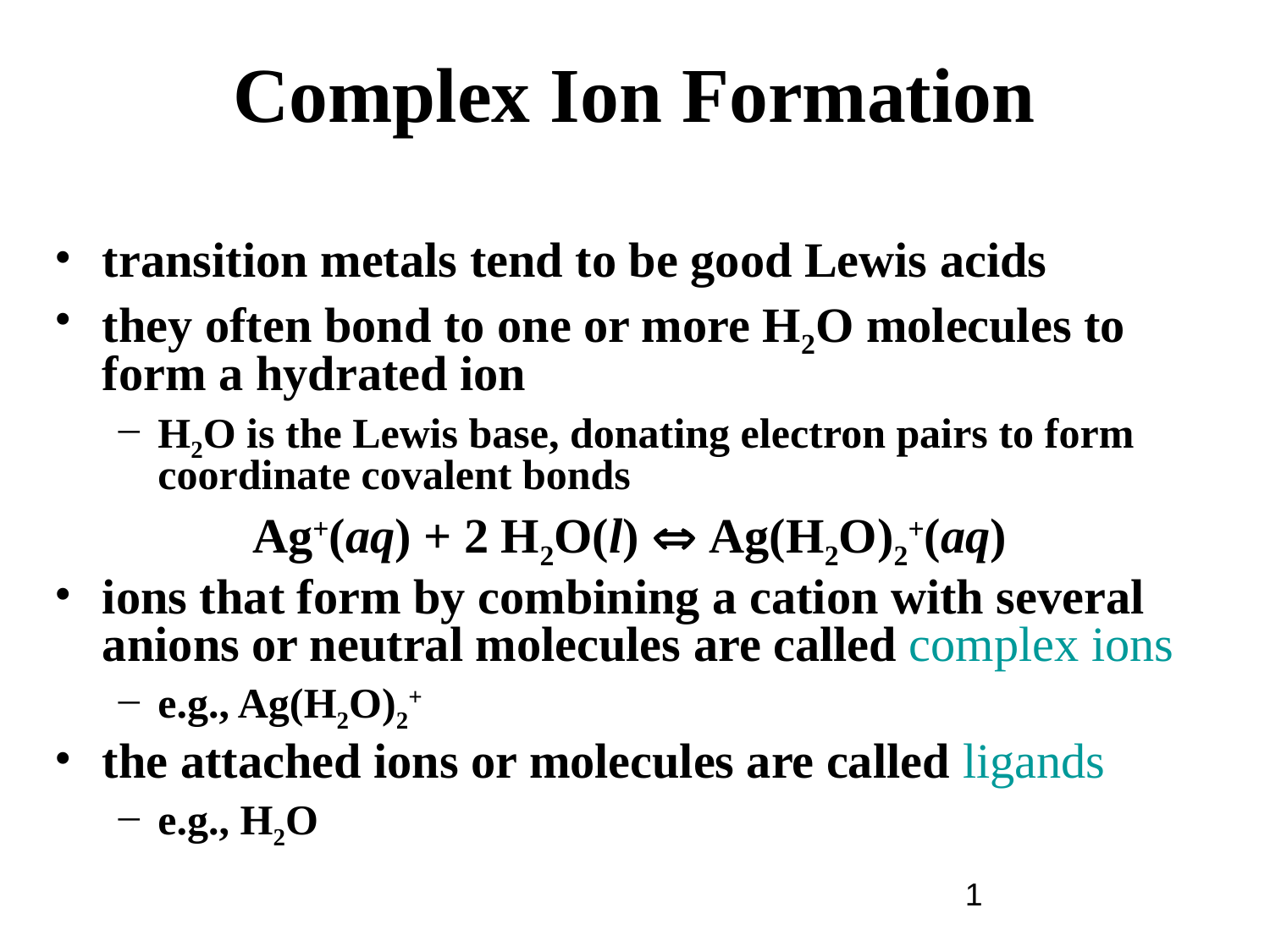

Complex Ion Formation
transition metals tend to be good Lewis acids
they often bond to one or more H2O molecules to form a hydrated ion
H2O is the Lewis base, donating electron pairs to form coordinate covalent bonds
Ag+(aq) + 2 H2O(l) ⇔ Ag(H2O)2+(aq)
ions that form by combining a cation with several anions or neutral molecules are called complex ions
e.g., Ag(H2O)2+
the attached ions or molecules are called ligands
e.g., H2O
1